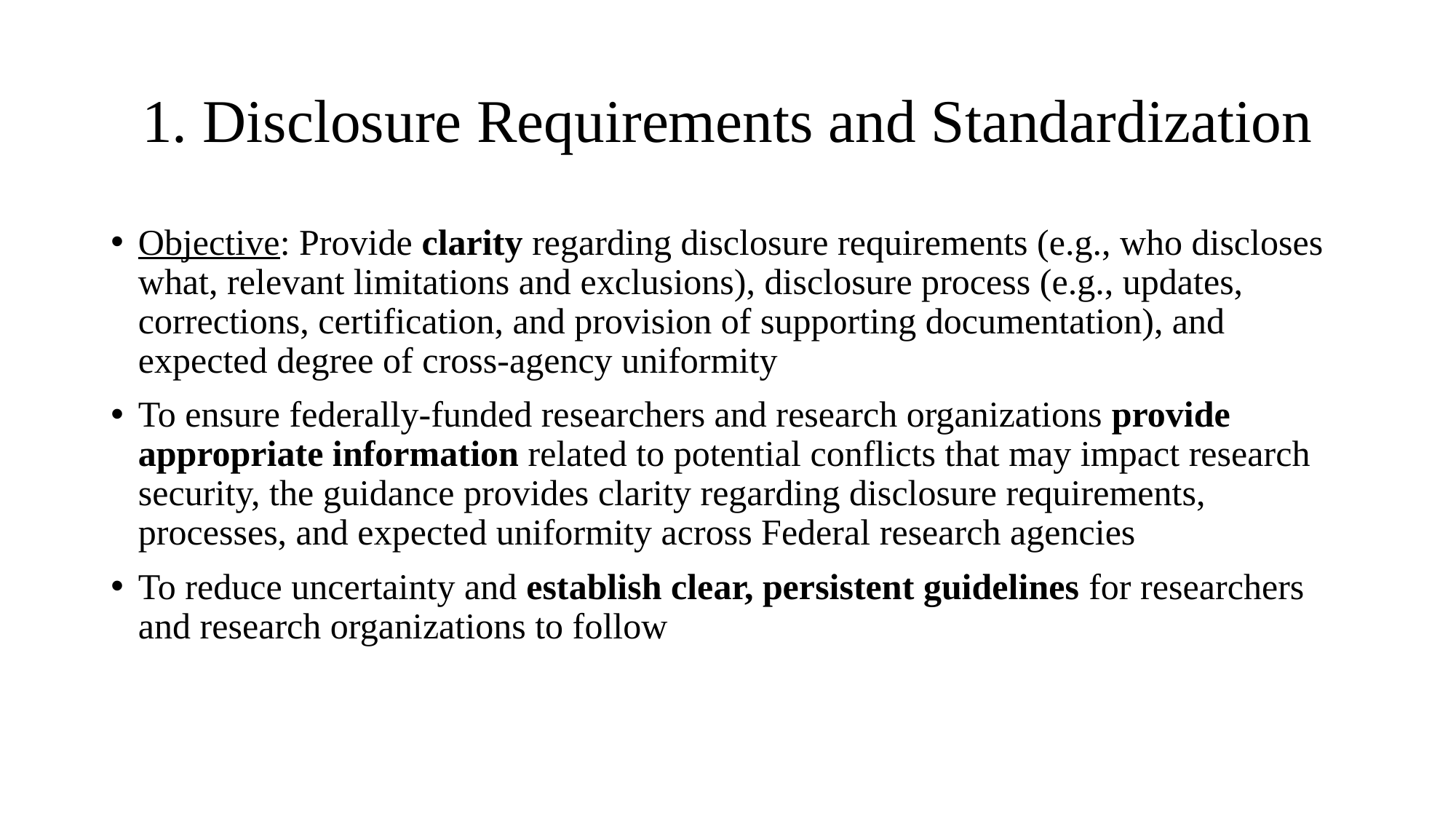

# 1. Disclosure Requirements and Standardization
Objective: Provide clarity regarding disclosure requirements (e.g., who discloses what, relevant limitations and exclusions), disclosure process (e.g., updates, corrections, certification, and provision of supporting documentation), and expected degree of cross-agency uniformity
To ensure federally-funded researchers and research organizations provide appropriate information related to potential conflicts that may impact research security, the guidance provides clarity regarding disclosure requirements, processes, and expected uniformity across Federal research agencies
To reduce uncertainty and establish clear, persistent guidelines for researchers and research organizations to follow